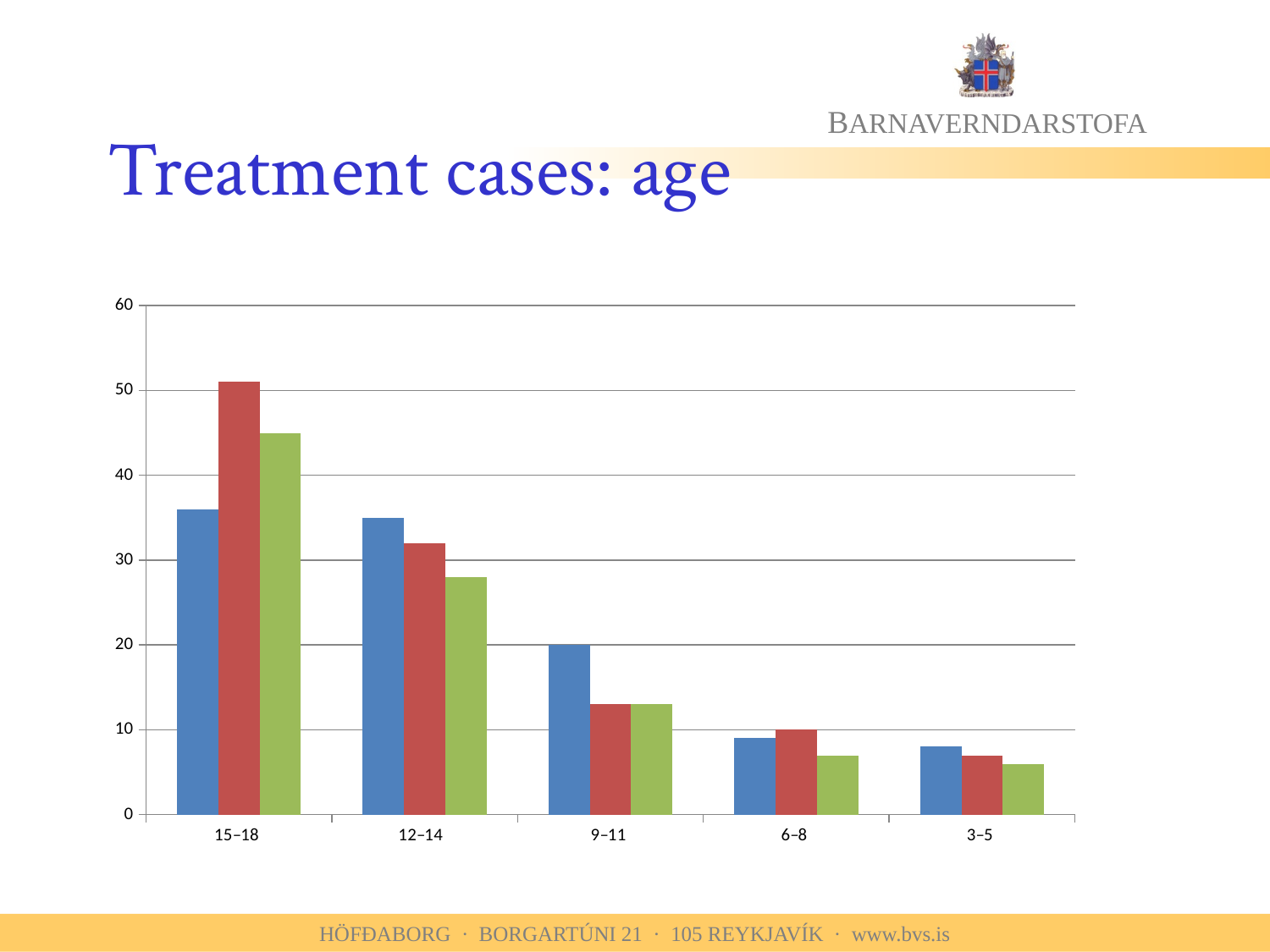

# Treatment cases: age

### Chart

| Category | 2010 | 2011 | 2012 |
|---|---|---|---|
| 15–18  | 36.0 | 51.0 | 45.0 |
| 12–14   | 35.0 | 32.0 | 28.0 |
| 9–11  | 20.0 | 13.0 | 13.0 |
| 6–8  | 9.0 | 10.0 | 7.0 |
| 3–5  | 8.0 | 7.0 | 6.0 |